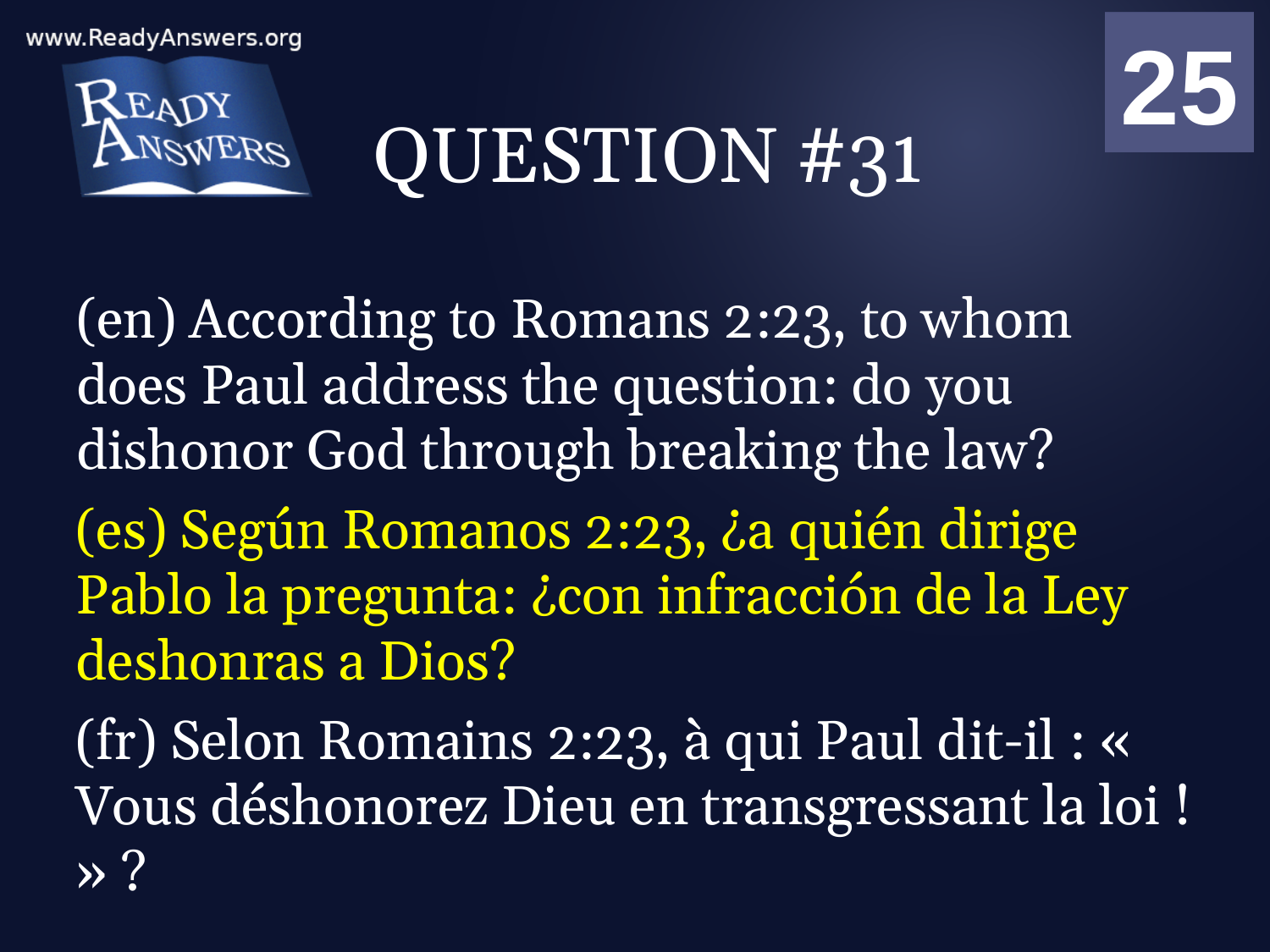

01
02
03
04
05
06
07
08
09
10
11
12
13
14
15
16
17
18
19
20
21
22
23
24
25
00
# QUESTION #31
(en) According to Romans 2:23, to whom does Paul address the question: do you dishonor God through breaking the law?
(es) Según Romanos 2:23, ¿a quién dirige Pablo la pregunta: ¿con infracción de la Ley deshonras a Dios?
(fr) Selon Romains 2:23, à qui Paul dit-il : « Vous déshonorez Dieu en transgressant la loi ! » ?